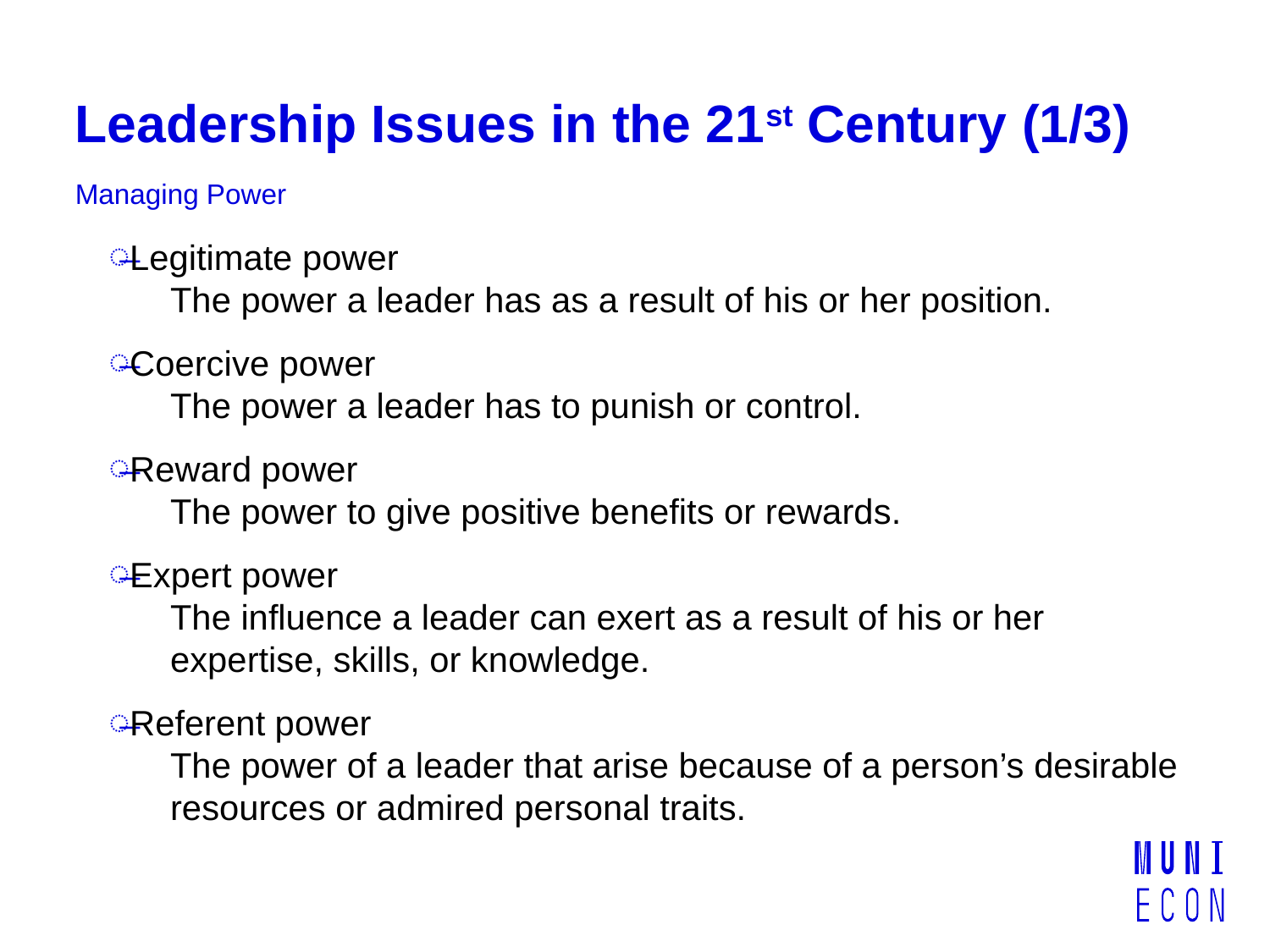

# Leadership Issues in the 21st Century (1/3)
Managing Power

Legitimate power
The power a leader has as a result of his or her position.
Coercive power
The power a leader has to punish or control.
Reward power
The power to give positive benefits or rewards.
Expert power
The influence a leader can exert as a result of his or her expertise, skills, or knowledge.
Referent power
The power of a leader that arise because of a person’s desirable resources or admired personal traits.